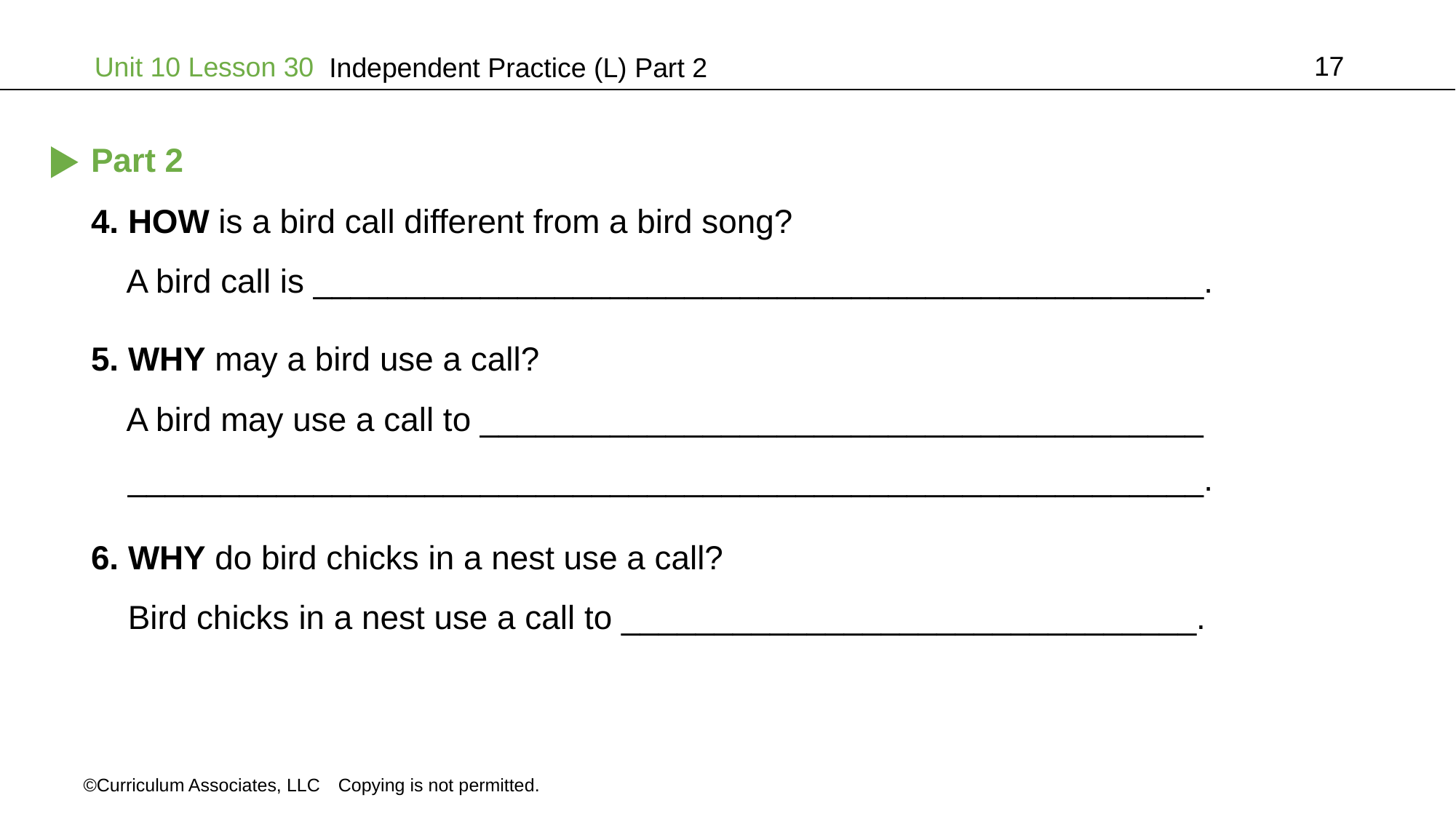

17
Independent Practice (L) Part 2
Part 2

4. HOW is a bird call different from a bird song?
    A bird call is ________________________________________________.
5. WHY may a bird use a call?
    A bird may use a call to _______________________________________
    __________________________________________________________.
6. WHY do bird chicks in a nest use a call?
    Bird chicks in a nest use a call to _______________________________.